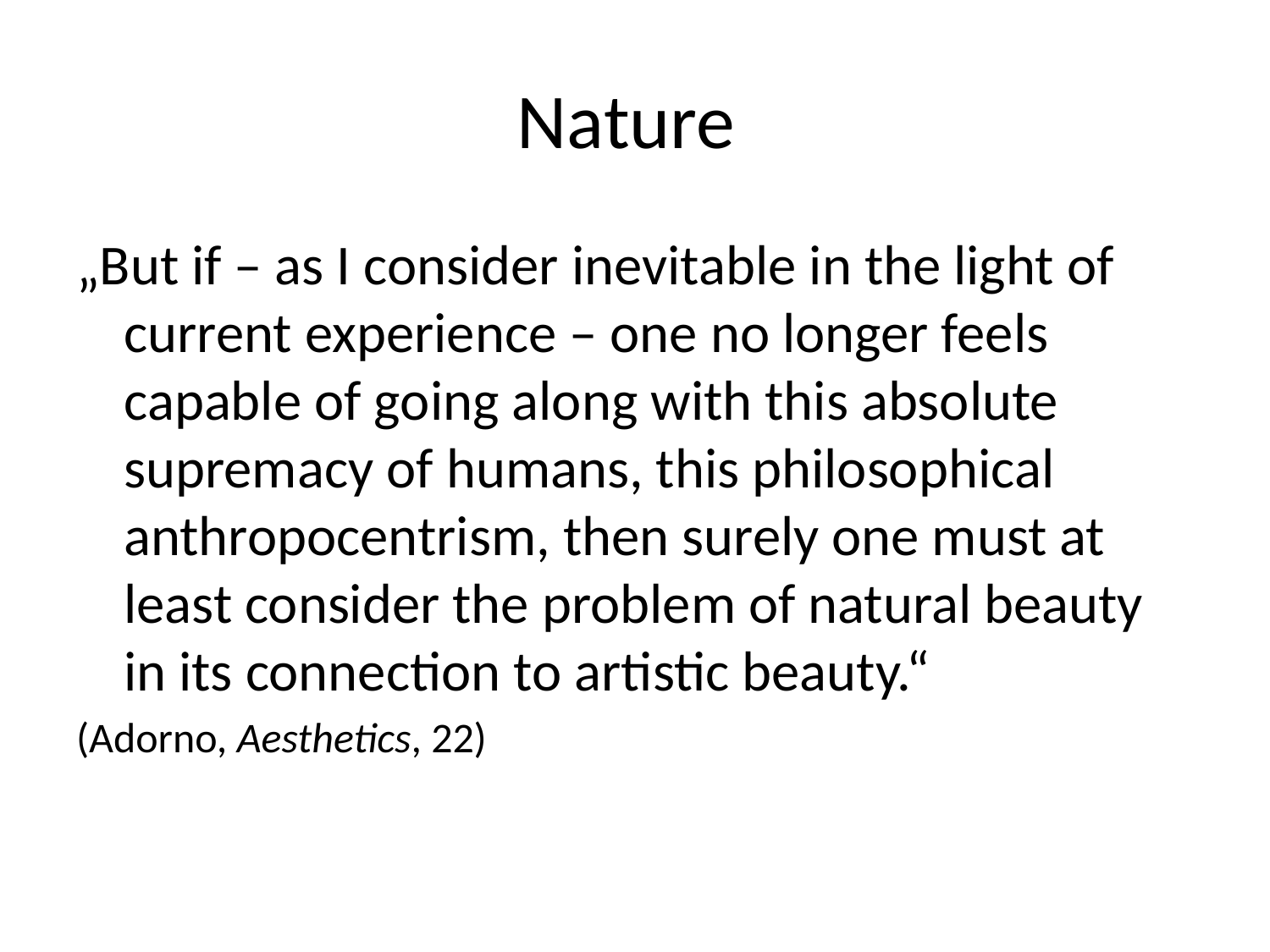

# Nature
„But if – as I consider inevitable in the light of current experience – one no longer feels capable of going along with this absolute supremacy of humans, this philosophical anthropocentrism, then surely one must at least consider the problem of natural beauty in its connection to artistic beauty.“
(Adorno, Aesthetics, 22)